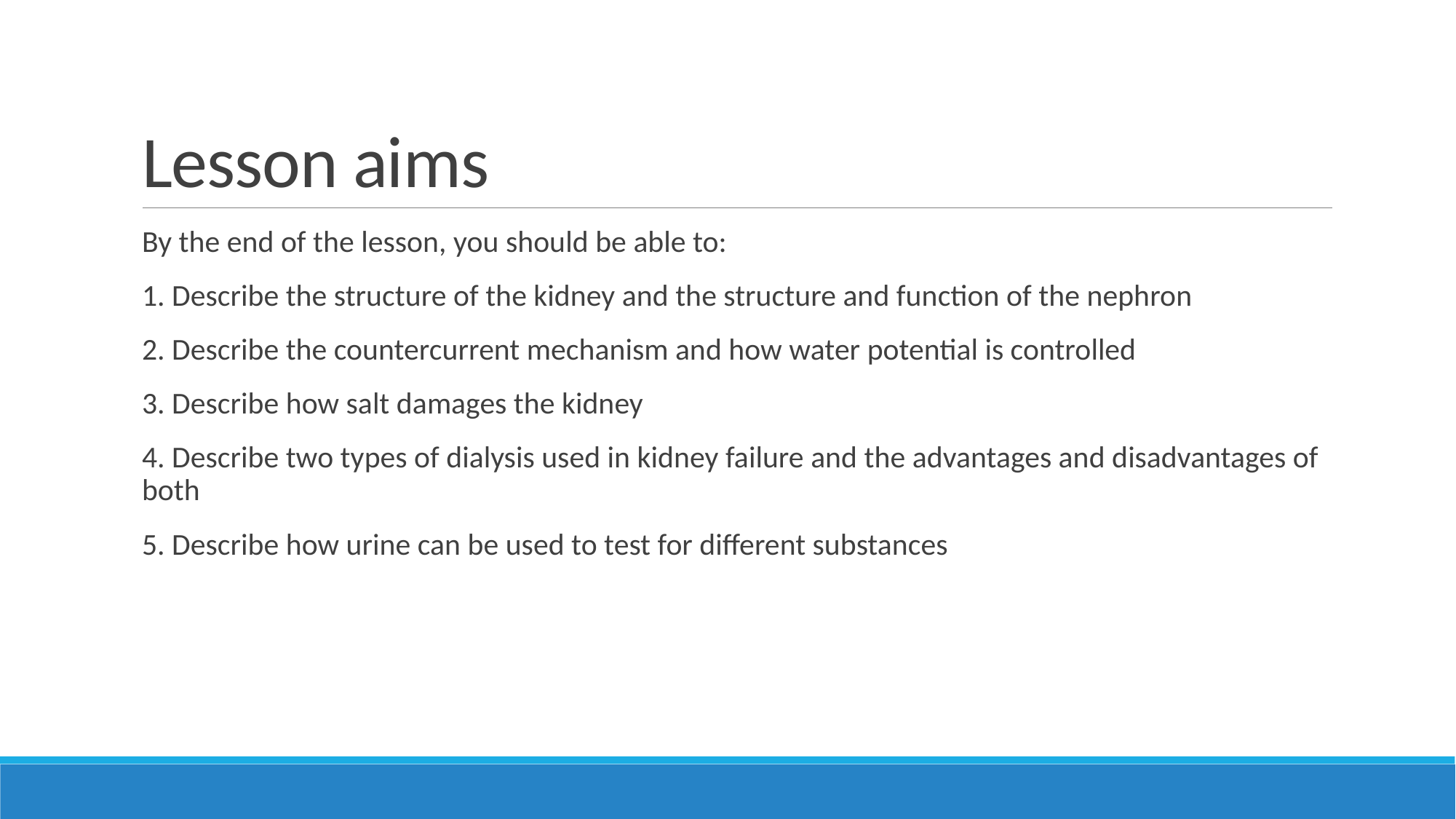

# Lesson aims
By the end of the lesson, you should be able to:
1. Describe the structure of the kidney and the structure and function of the nephron
2. Describe the countercurrent mechanism and how water potential is controlled
3. Describe how salt damages the kidney
4. Describe two types of dialysis used in kidney failure and the advantages and disadvantages of both
5. Describe how urine can be used to test for different substances